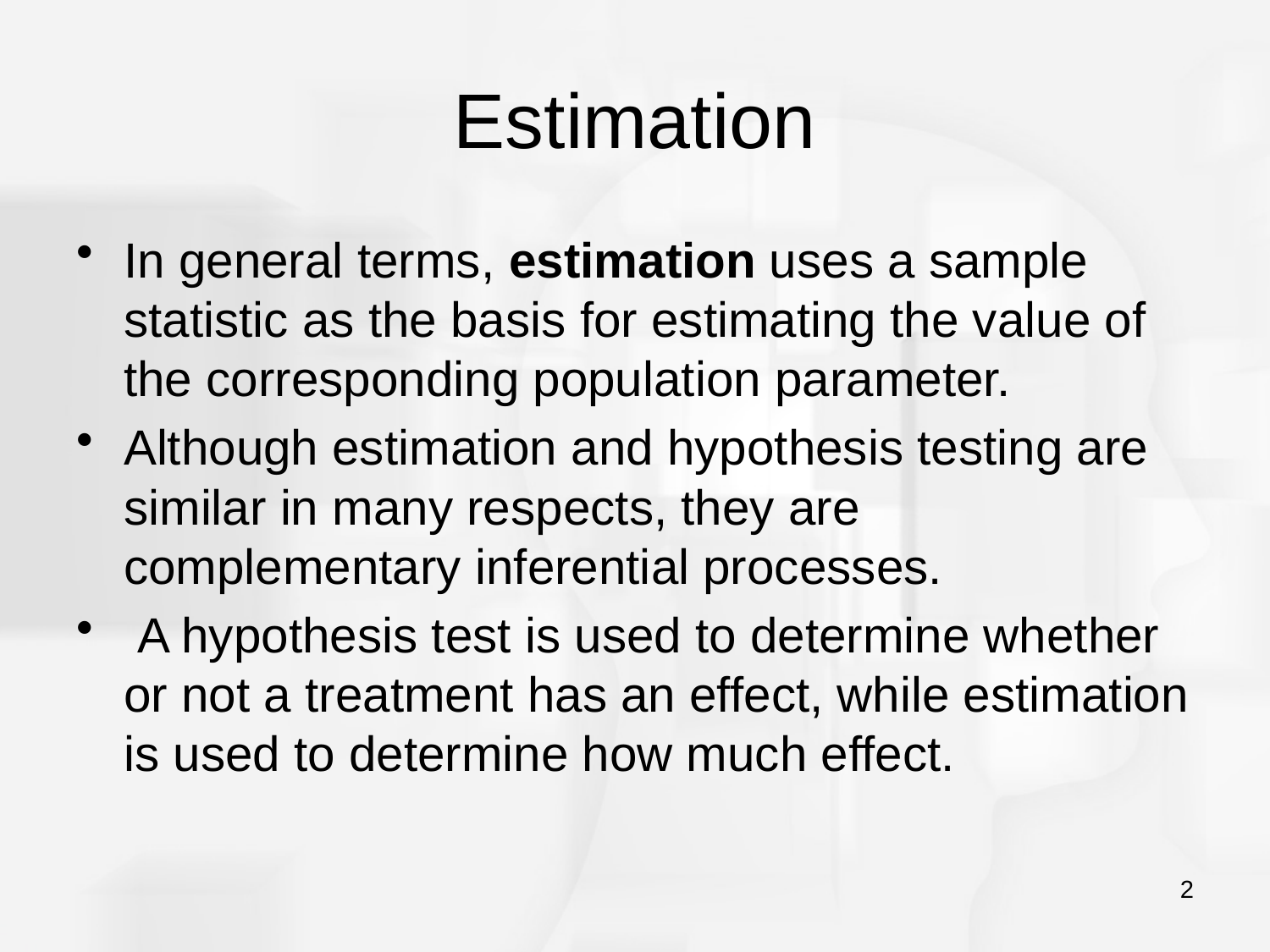

# Estimation
In general terms, estimation uses a sample statistic as the basis for estimating the value of the corresponding population parameter.
Although estimation and hypothesis testing are similar in many respects, they are complementary inferential processes.
 A hypothesis test is used to determine whether or not a treatment has an effect, while estimation is used to determine how much effect.
2